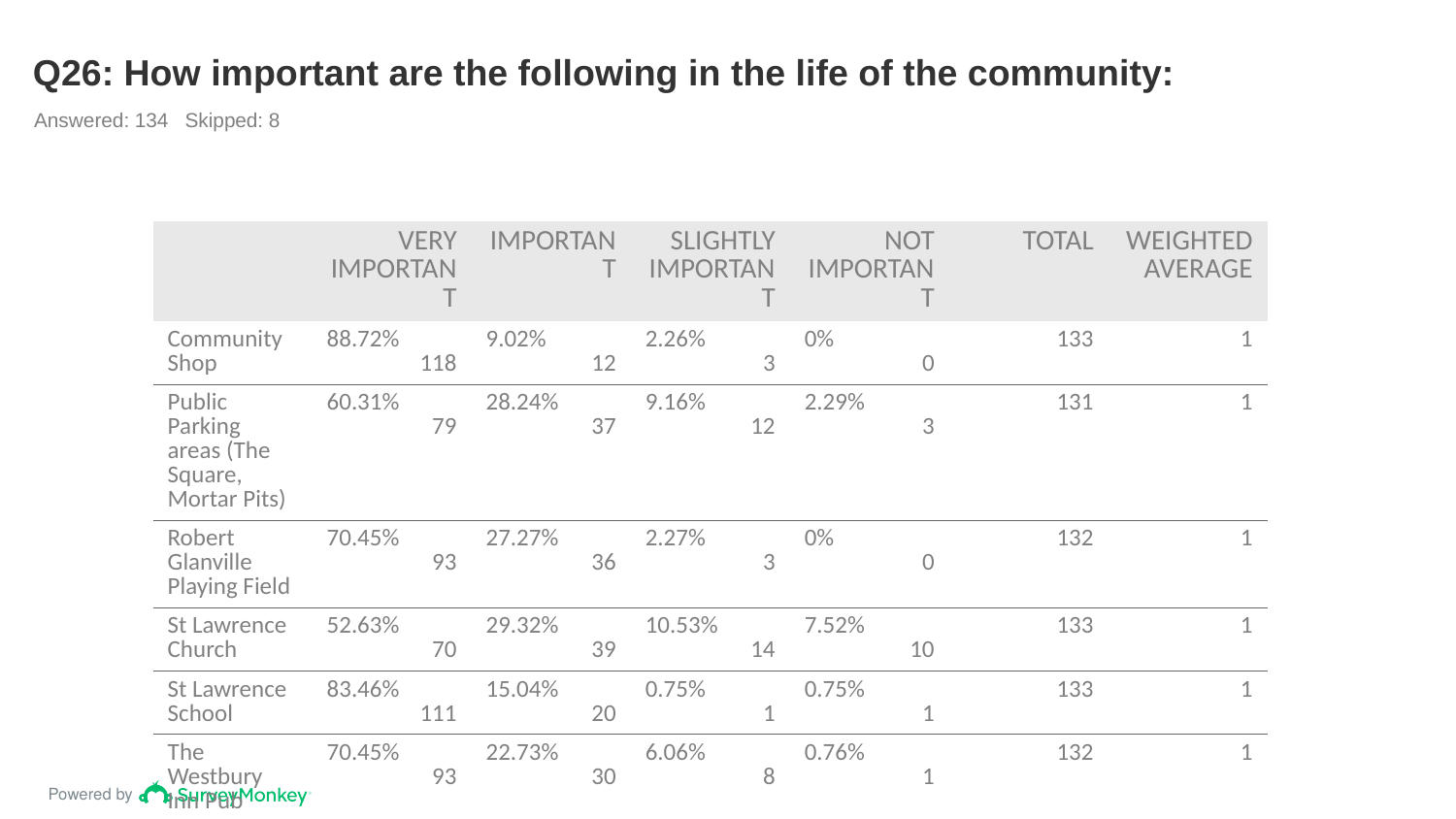

# Q26: How important are the following in the life of the community:
Answered: 134   Skipped: 8
|  | VERY IMPORTANT | IMPORTANT | SLIGHTLY IMPORTANT | NOT IMPORTANT | TOTAL | WEIGHTED AVERAGE |
| --- | --- | --- | --- | --- | --- | --- |
| Community Shop | 88.72% 118 | 9.02% 12 | 2.26% 3 | 0% 0 | 133 | 1 |
| Public Parking areas (The Square, Mortar Pits) | 60.31% 79 | 28.24% 37 | 9.16% 12 | 2.29% 3 | 131 | 1 |
| Robert Glanville Playing Field | 70.45% 93 | 27.27% 36 | 2.27% 3 | 0% 0 | 132 | 1 |
| St Lawrence Church | 52.63% 70 | 29.32% 39 | 10.53% 14 | 7.52% 10 | 133 | 1 |
| St Lawrence School | 83.46% 111 | 15.04% 20 | 0.75% 1 | 0.75% 1 | 133 | 1 |
| The Westbury Inn Pub | 70.45% 93 | 22.73% 30 | 6.06% 8 | 0.76% 1 | 132 | 1 |
| Westbury Village Hall | 82.09% 110 | 14.93% 20 | 1.49% 2 | 1.49% 2 | 134 | 1 |